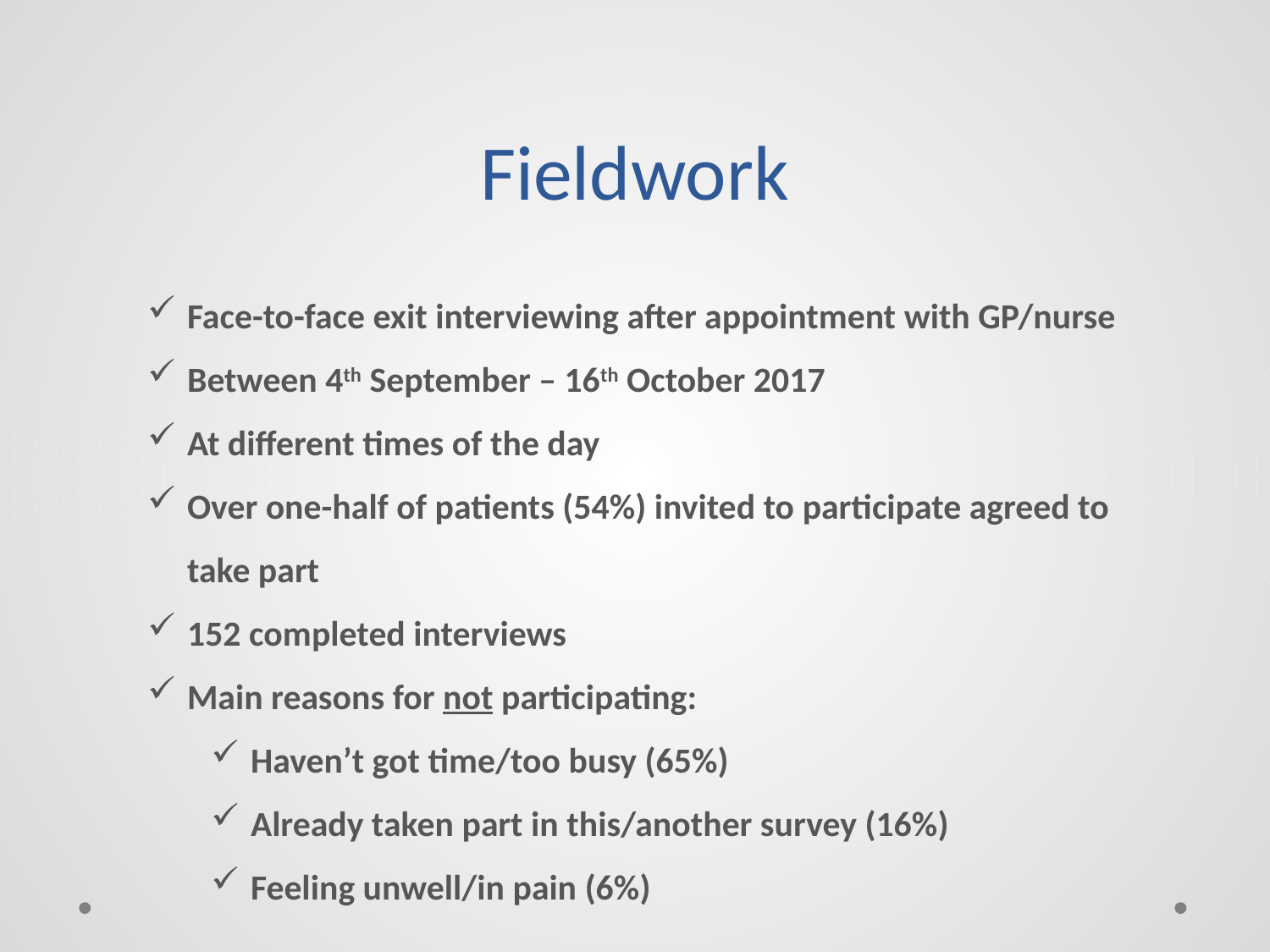

# Fieldwork
Face-to-face exit interviewing after appointment with GP/nurse
Between 4th September – 16th October 2017
At different times of the day
Over one-half of patients (54%) invited to participate agreed to take part
152 completed interviews
Main reasons for not participating:
Haven’t got time/too busy (65%)
Already taken part in this/another survey (16%)
Feeling unwell/in pain (6%)